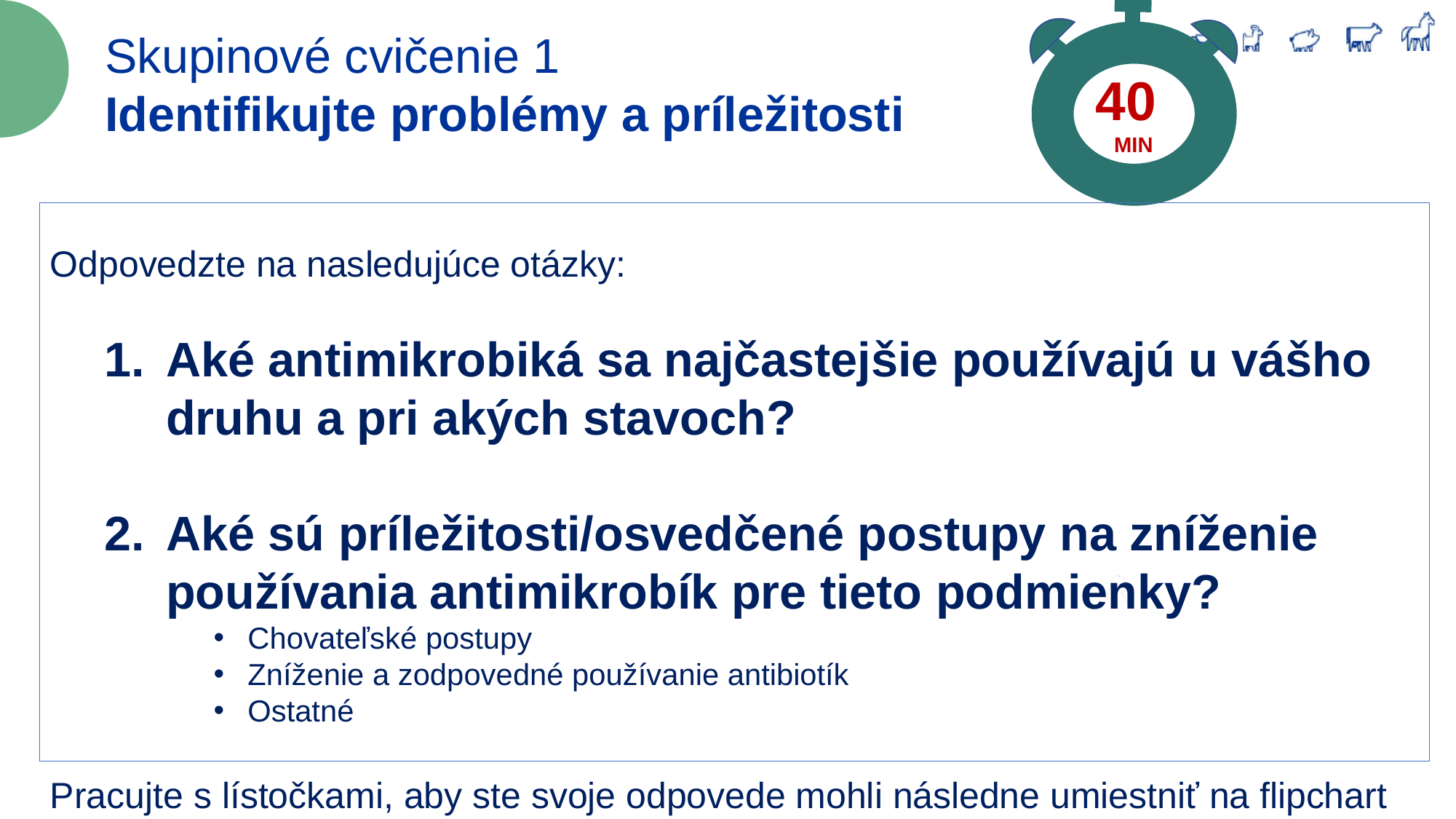

40
MIN
Skupinové cvičenie 1
Identifikujte problémy a príležitosti

Odpovedzte na nasledujúce otázky:

Aké antimikrobiká sa najčastejšie používajú u vášho druhu a pri akých stavoch?

Aké sú príležitosti/osvedčené postupy na zníženie používania antimikrobík pre tieto podmienky?
Chovateľské postupy
Zníženie a zodpovedné používanie antibiotík
Ostatné

Pracujte s lístočkami, aby ste svoje odpovede mohli následne umiestniť na flipchart tabuľu